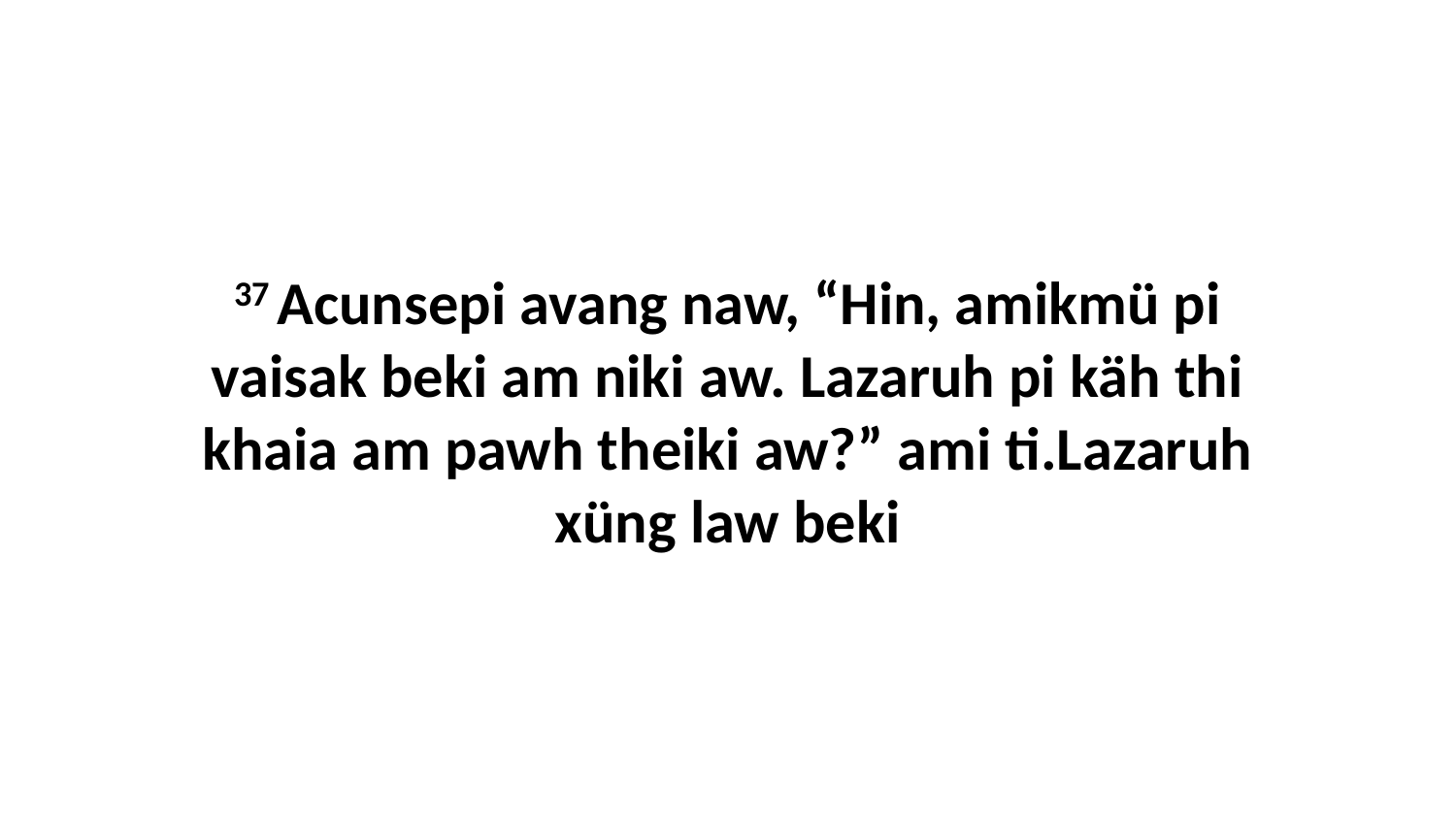

37 Acunsepi avang naw, “Hin, amikmü pi vaisak beki am niki aw. Lazaruh pi käh thi khaia am pawh theiki aw?” ami ti.Lazaruh xüng law beki